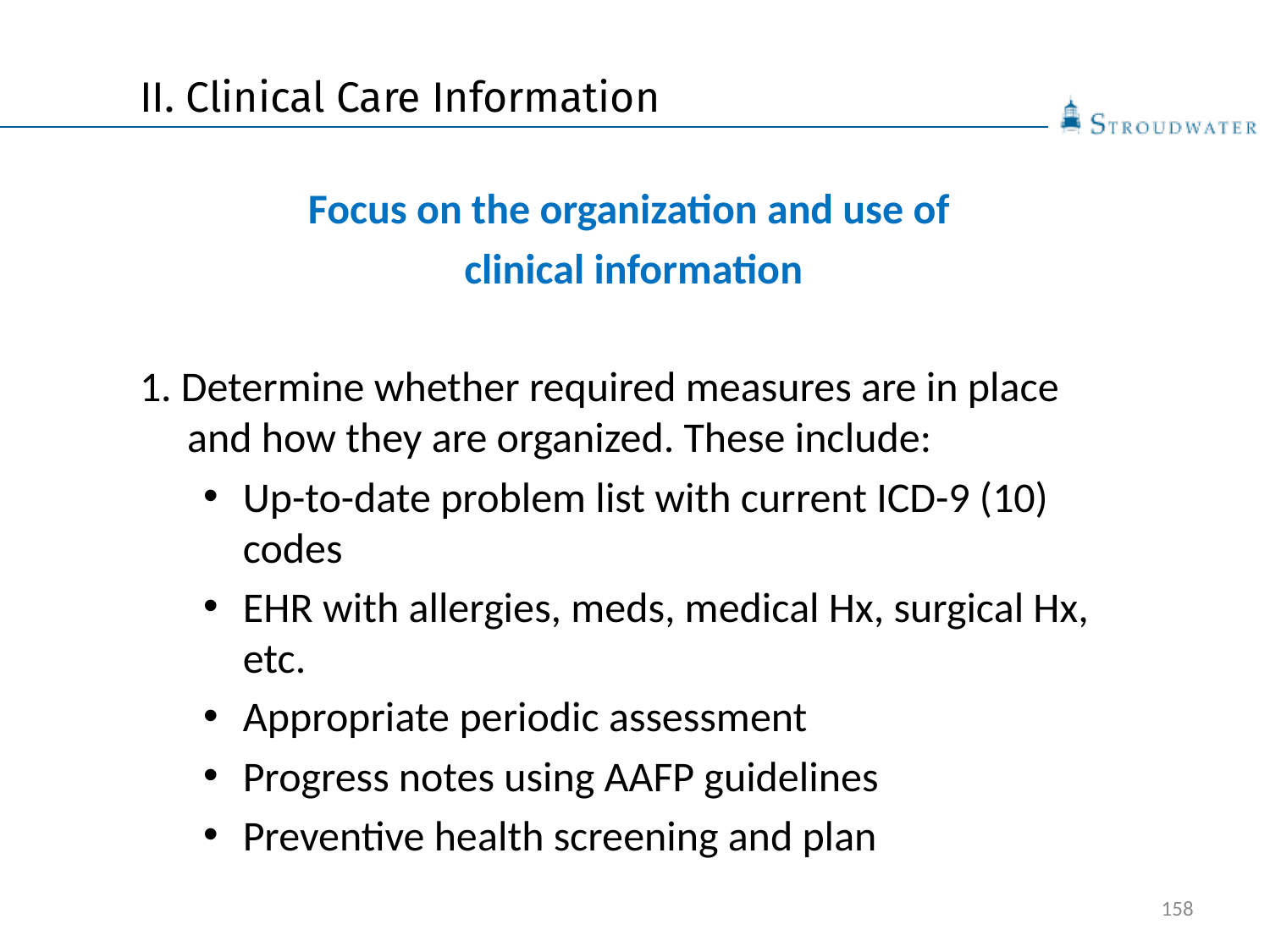

# II. Clinical Care Information
Focus on the organization and use of
clinical information

1. Determine whether required measures are in place and how they are organized. These include:
Up-to-date problem list with current ICD-9 (10) codes
EHR with allergies, meds, medical Hx, surgical Hx, etc.
Appropriate periodic assessment
Progress notes using AAFP guidelines
Preventive health screening and plan

158